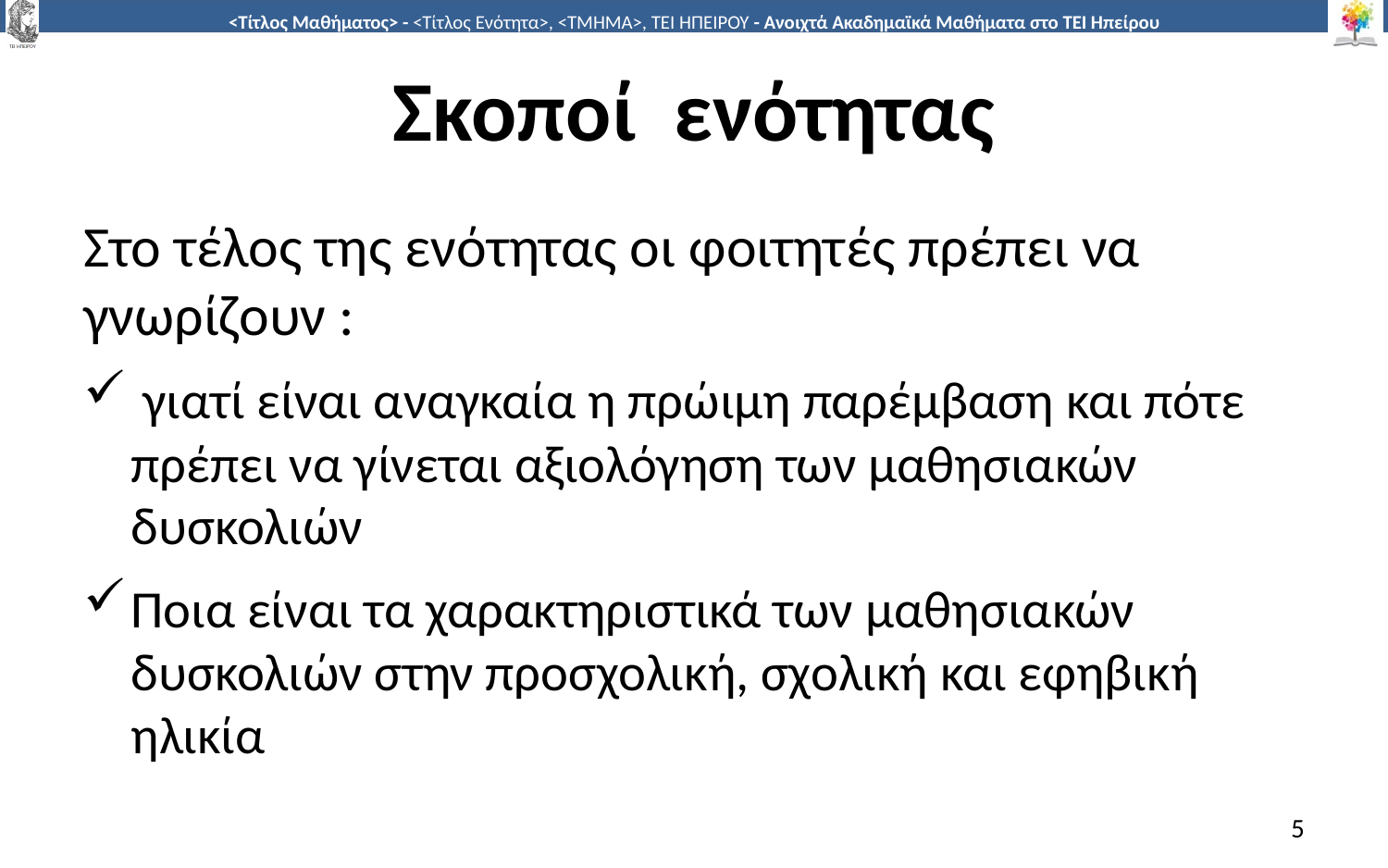

# Σκοποί  ενότητας
Στο τέλος της ενότητας οι φοιτητές πρέπει να γνωρίζουν :
 γιατί είναι αναγκαία η πρώιμη παρέμβαση και πότε πρέπει να γίνεται αξιολόγηση των μαθησιακών δυσκολιών
Ποια είναι τα χαρακτηριστικά των μαθησιακών δυσκολιών στην προσχολική, σχολική και εφηβική ηλικία

5